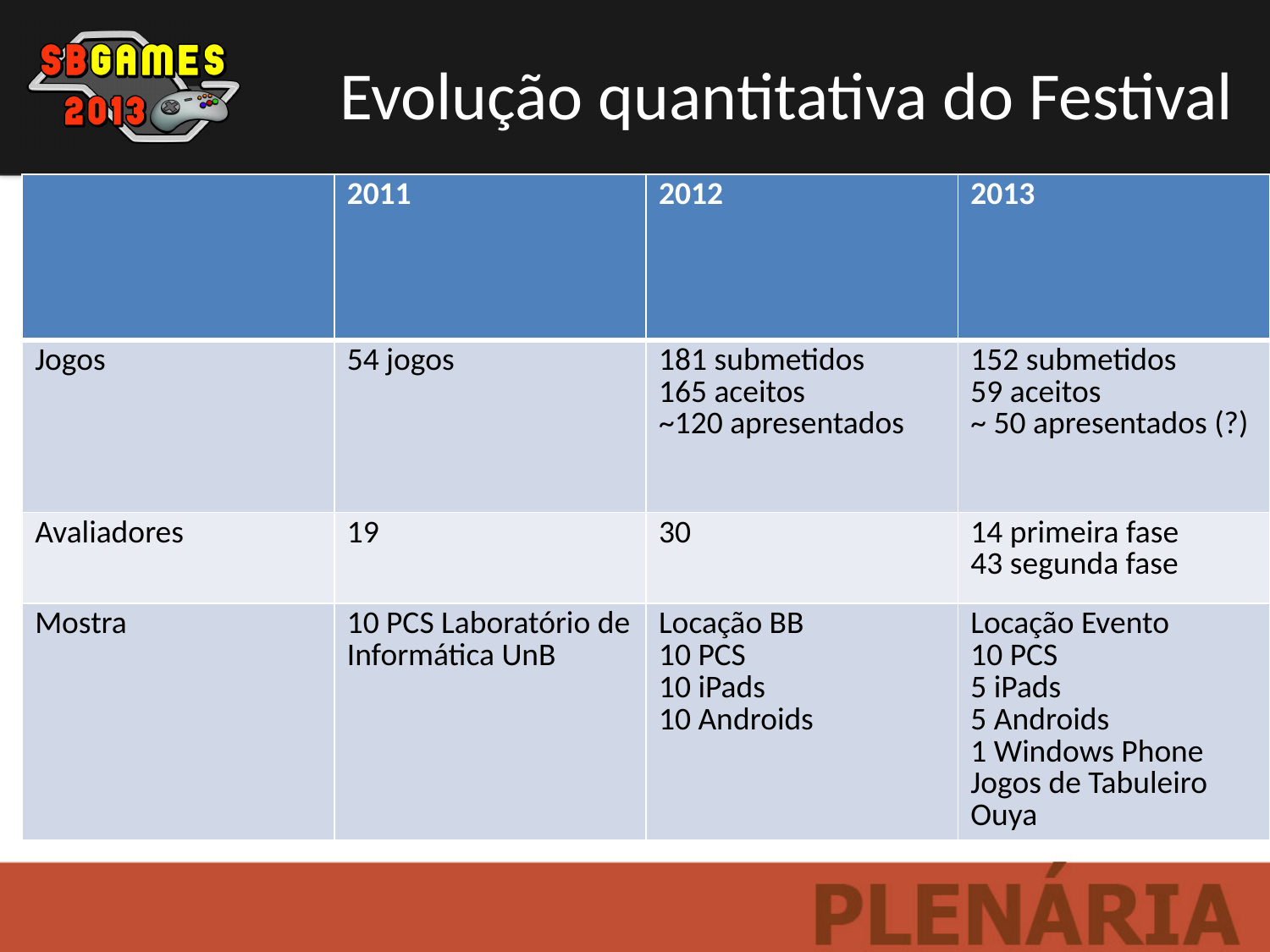

Evolução quantitativa do Festival
|  | 2011 | 2012 | 2013 |
| --- | --- | --- | --- |
| Jogos | 54 jogos | 181 submetidos 165 aceitos ~120 apresentados | 152 submetidos 59 aceitos ~ 50 apresentados (?) |
| Avaliadores | 19 | 30 | 14 primeira fase 43 segunda fase |
| Mostra | 10 PCS Laboratório de Informática UnB | Locação BB 10 PCS 10 iPads 10 Androids | Locação Evento 10 PCS 5 iPads 5 Androids 1 Windows Phone Jogos de Tabuleiro Ouya |